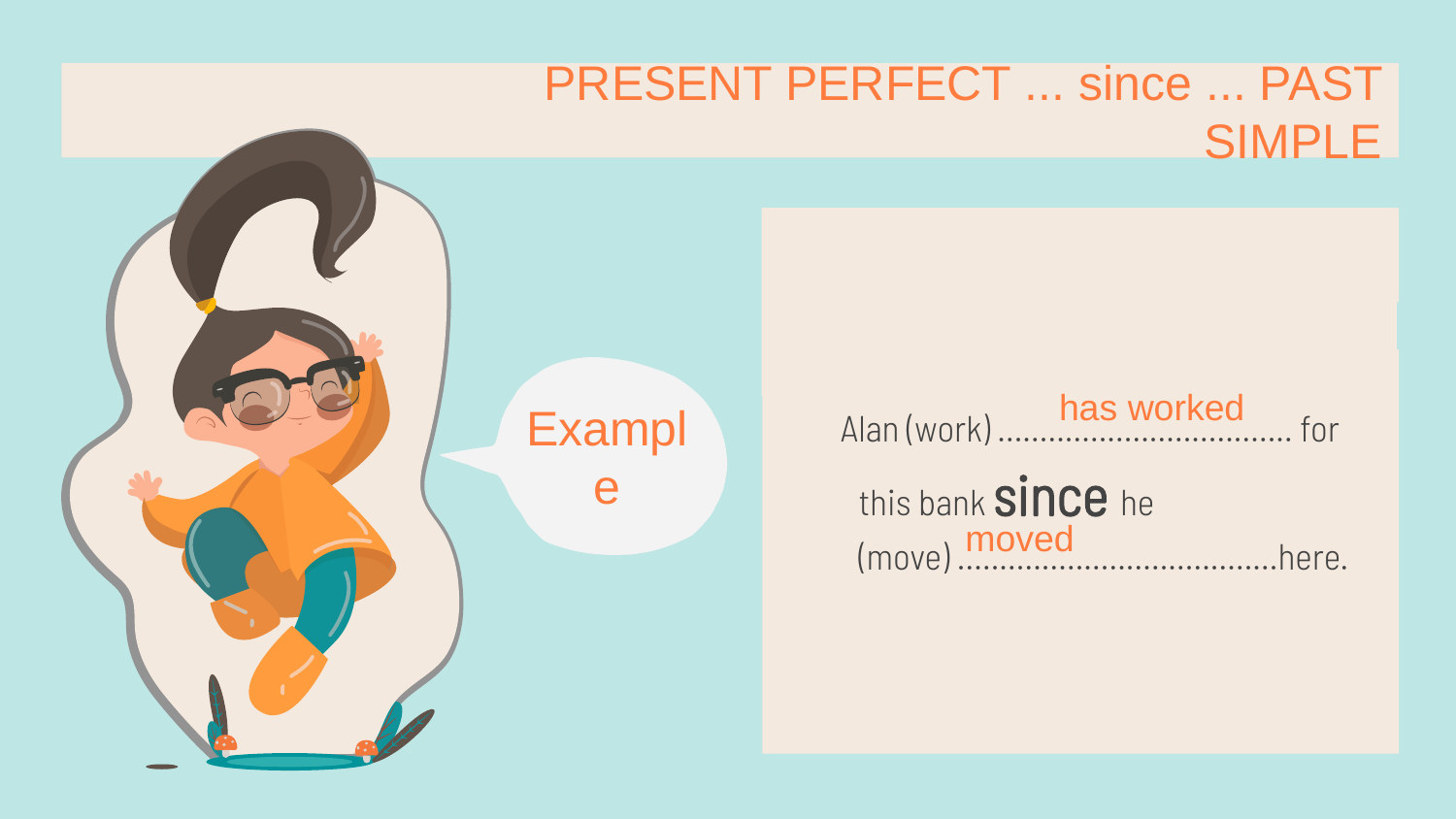

# PRESENT PERFECT ... since ... PAST SIMPLE

CHRISTINE DOE

Alan (work) ................................... for this bank since he (move) ......................................here.

has worked

Example

moved